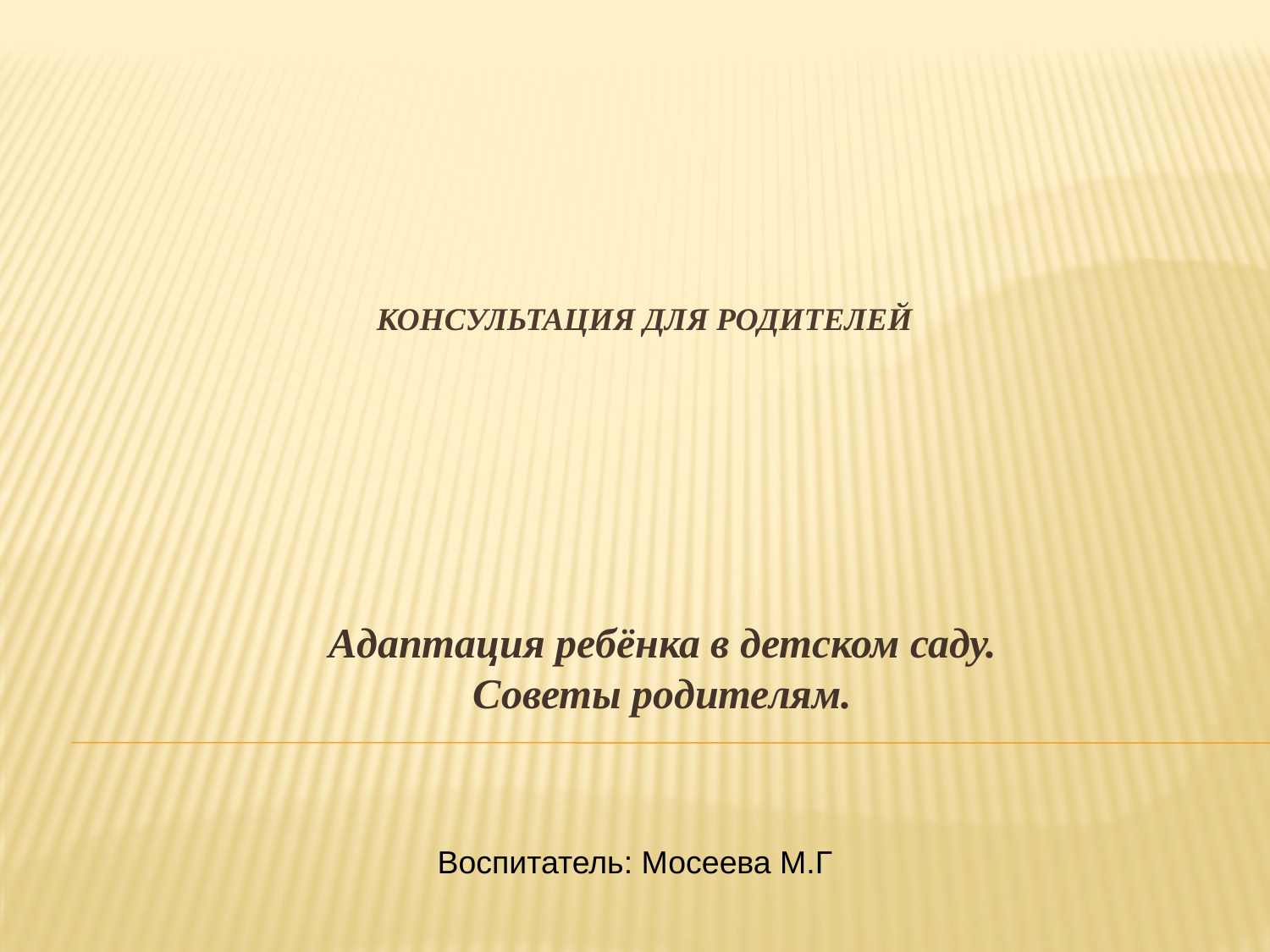

# Консультация для родителей
Адаптация ребёнка в детском саду.
Советы родителям.

Воспитатель: Мосеева М.Г